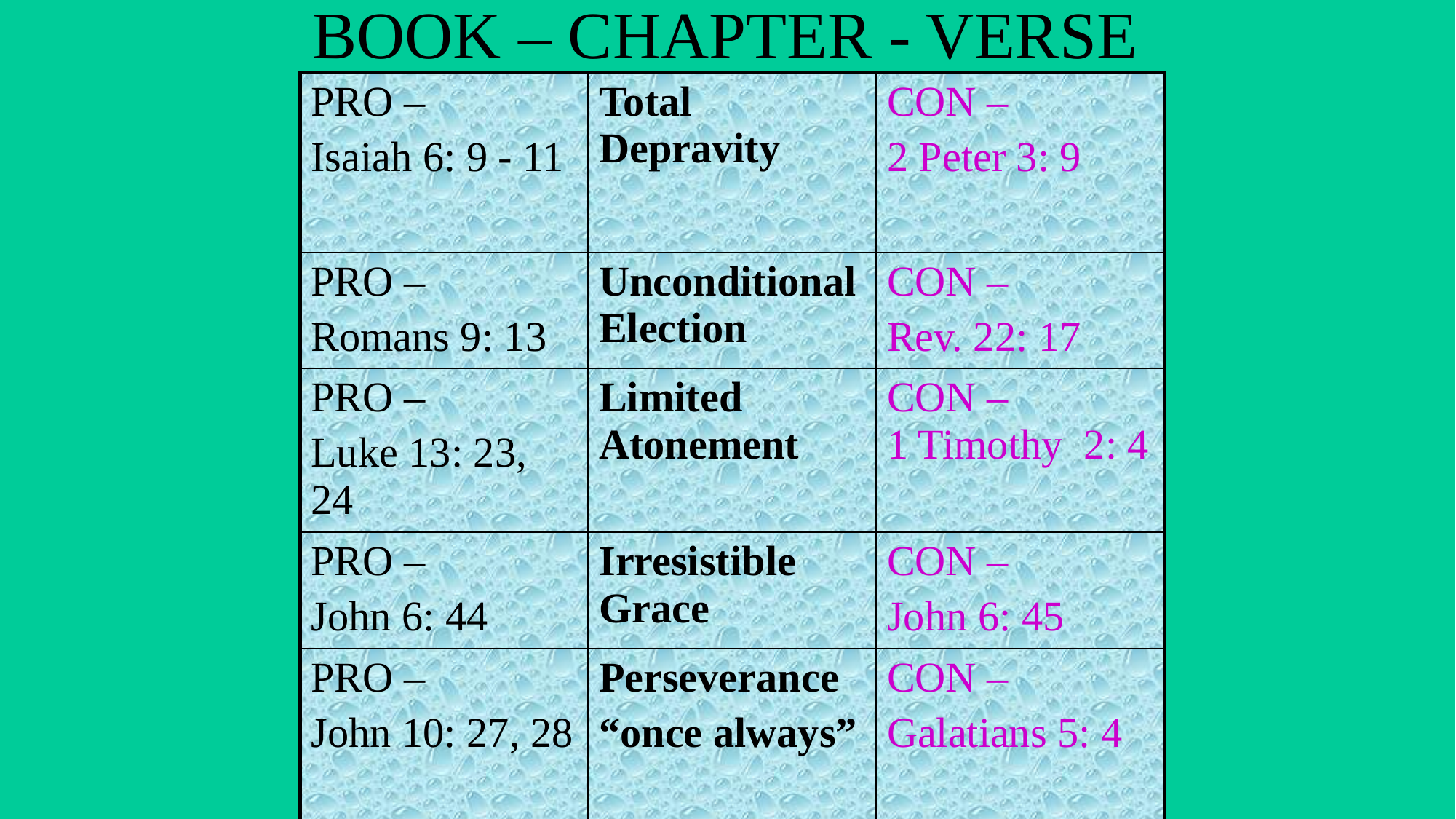

# BOOK – CHAPTER - VERSE
| PRO – Isaiah 6: 9 - 11 | Total Depravity | CON – 2 Peter 3: 9 |
| --- | --- | --- |
| PRO – Romans 9: 13 | Unconditional Election | CON – Rev. 22: 17 |
| PRO – Luke 13: 23, 24 | Limited Atonement | CON – 1 Timothy 2: 4 |
| PRO – John 6: 44 | Irresistible Grace | CON – John 6: 45 |
| PRO – John 10: 27, 28 | Perseverance “once always” | CON – Galatians 5: 4 |